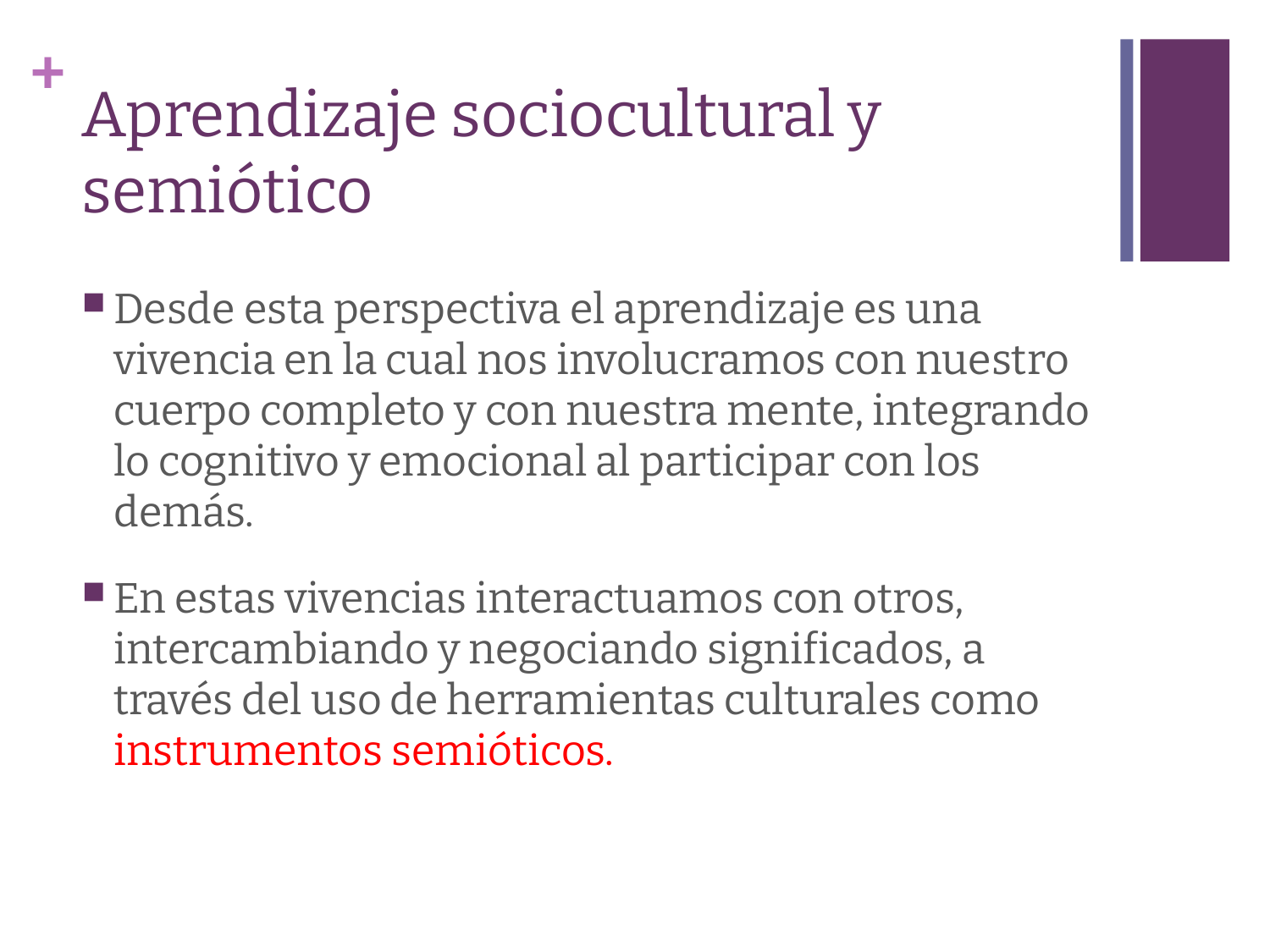

# Aprendizaje sociocultural y semiótico
Desde esta perspectiva el aprendizaje es una vivencia en la cual nos involucramos con nuestro cuerpo completo y con nuestra mente, integrando lo cognitivo y emocional al participar con los demás.
En estas vivencias interactuamos con otros, intercambiando y negociando significados, a través del uso de herramientas culturales como instrumentos semióticos.